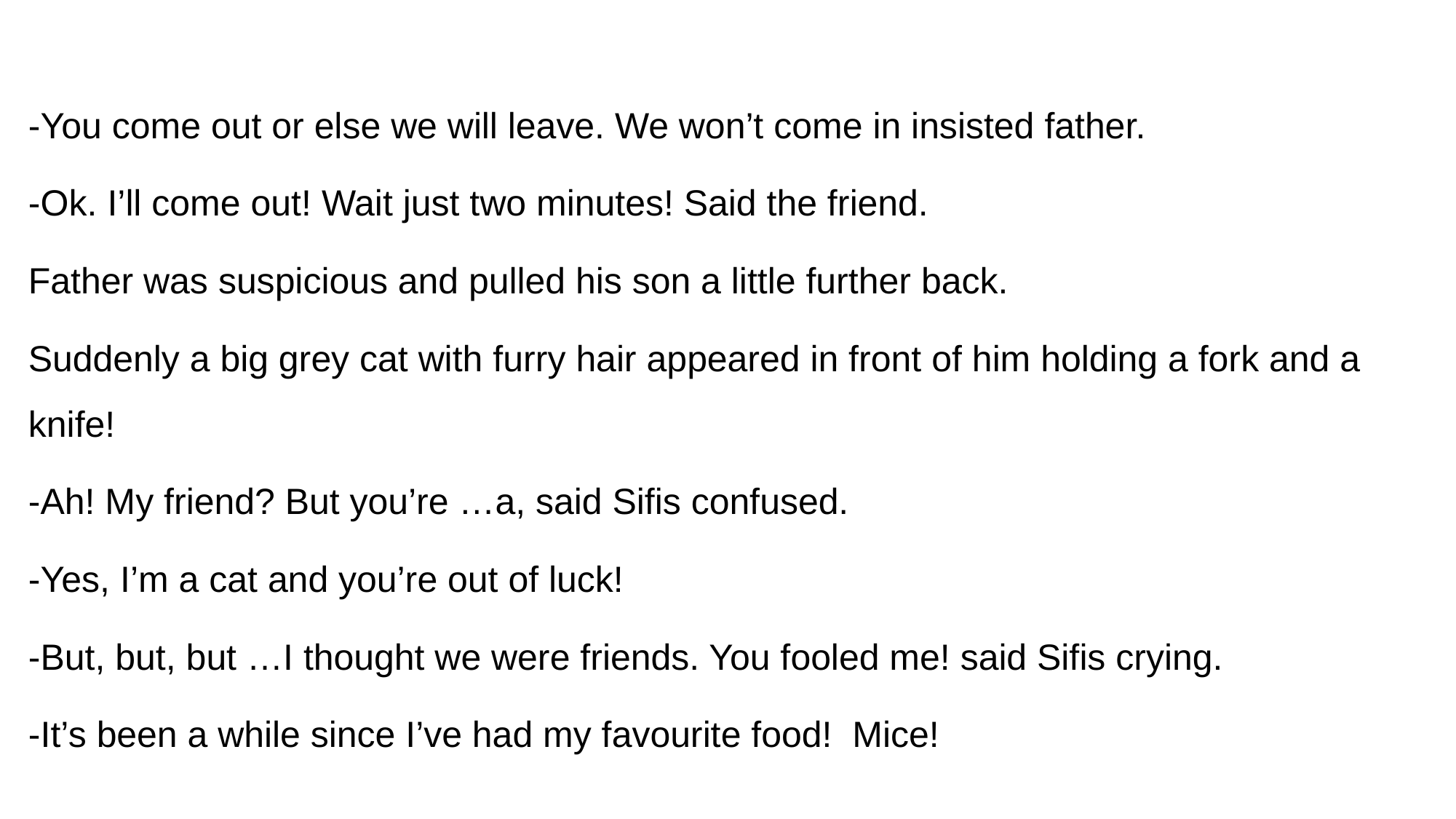

-You come out or else we will leave. We won’t come in insisted father.
-Ok. I’ll come out! Wait just two minutes! Said the friend.
Father was suspicious and pulled his son a little further back.
Suddenly a big grey cat with furry hair appeared in front of him holding a fork and a knife!
-Ah! My friend? But you’re …a, said Sifis confused.
-Yes, I’m a cat and you’re out of luck!
-But, but, but …I thought we were friends. You fooled me! said Sifis crying.
-It’s been a while since I’ve had my favourite food!  Mice!